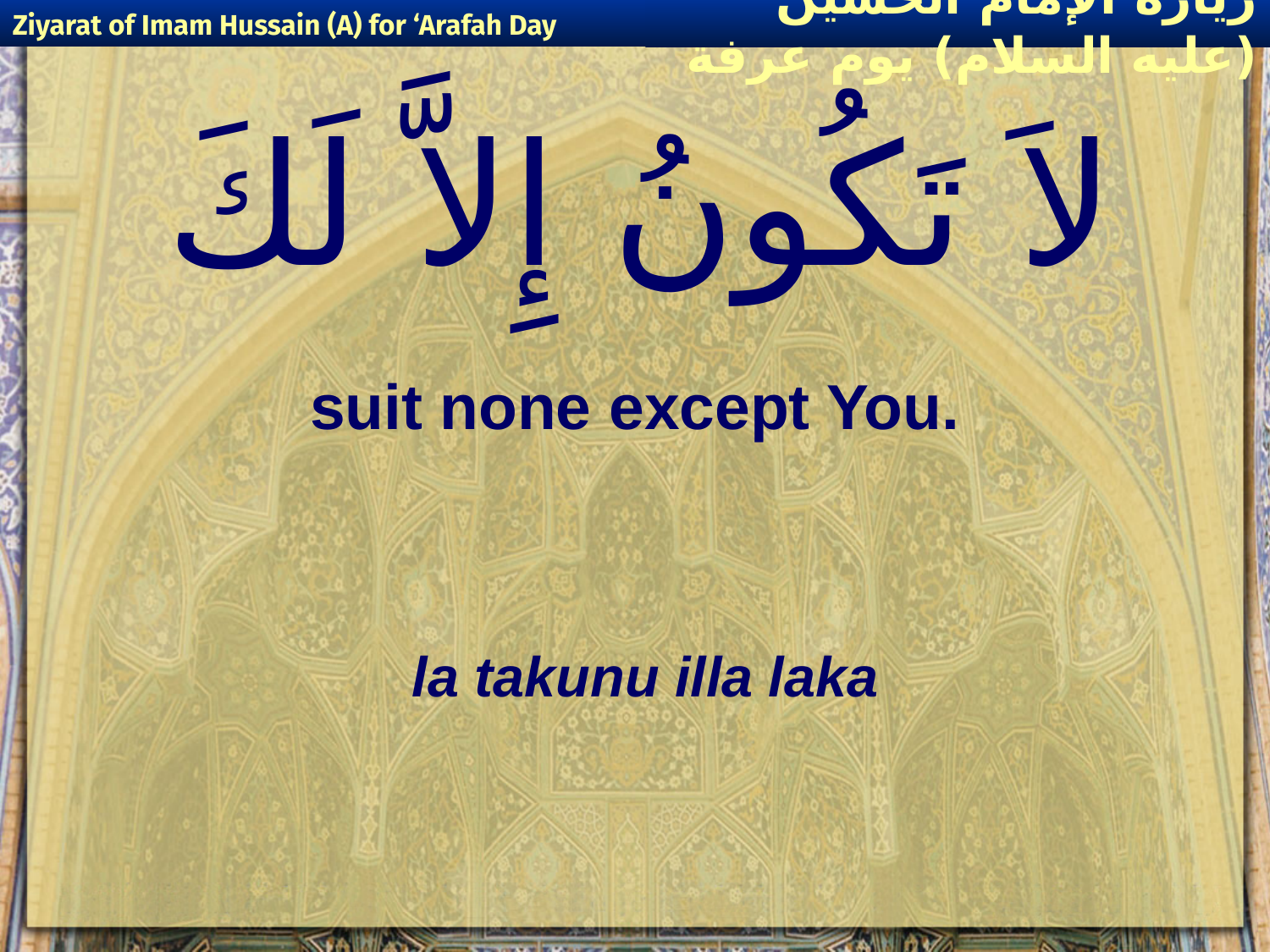

Ziyarat of Imam Hussain (A) for ‘Arafah Day
زيارة الإمام الحسين (عليه السلام) يوم عرفة
# لاَ تَكُونُ إِلاَّ لَكَ
suit none except You.
la takunu illa laka